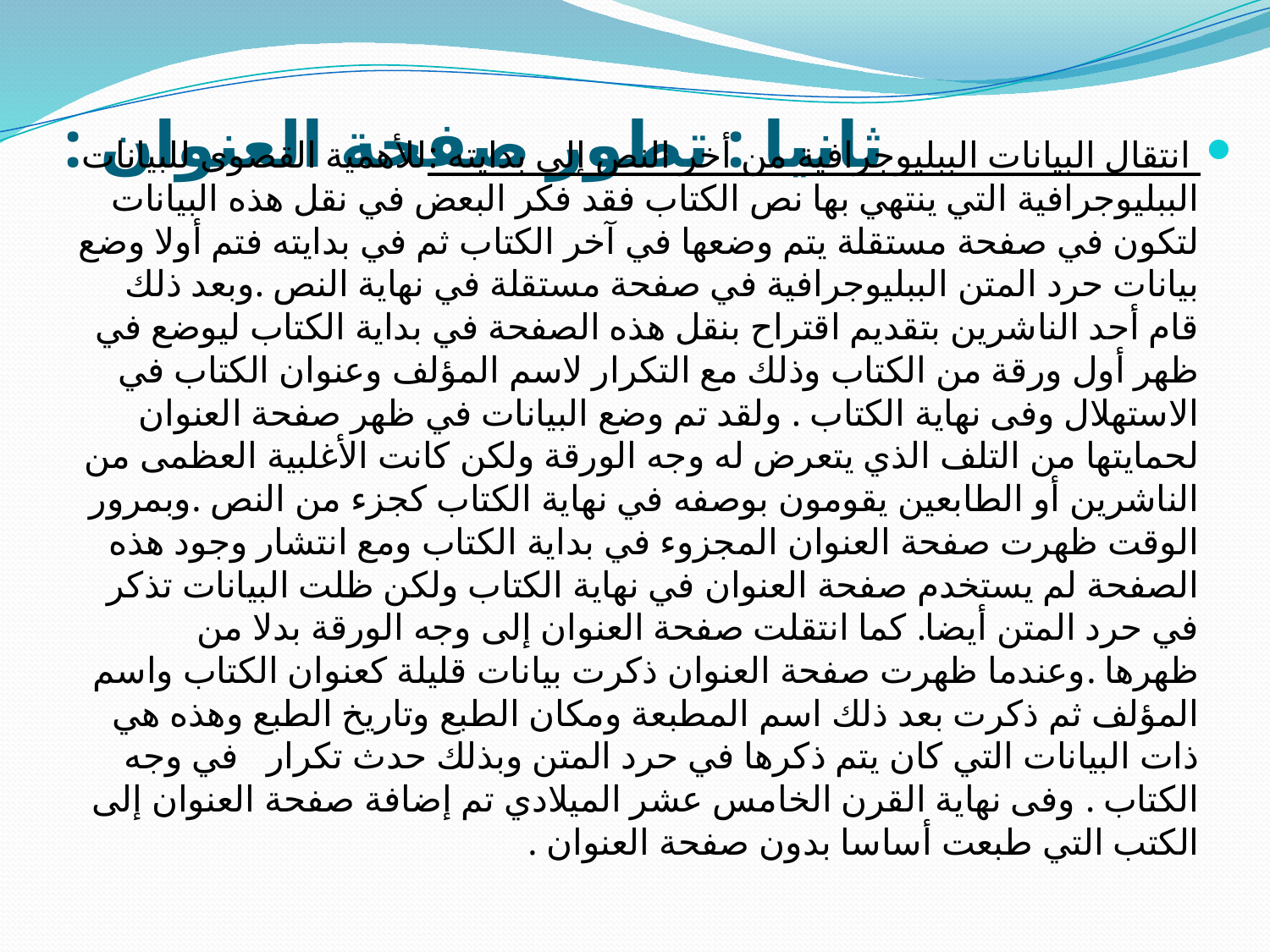

# ثانيا : تطور صفحة العنوان :
 انتقال البيانات الببليوجرافية من أخر النص إلى بدايته :للأهمية القصوى للبيانات الببليوجرافية التي ينتهي بها نص الكتاب فقد فكر البعض في نقل هذه البيانات لتكون في صفحة مستقلة يتم وضعها في آخر الكتاب ثم في بدايته فتم أولا وضع بيانات حرد المتن الببليوجرافية في صفحة مستقلة في نهاية النص .وبعد ذلك قام أحد الناشرين بتقديم اقتراح بنقل هذه الصفحة في بداية الكتاب ليوضع في ظهر أول ورقة من الكتاب وذلك مع التكرار لاسم المؤلف وعنوان الكتاب في الاستهلال وفى نهاية الكتاب . ولقد تم وضع البيانات في ظهر صفحة العنوان لحمايتها من التلف الذي يتعرض له وجه الورقة ولكن كانت الأغلبية العظمى من الناشرين أو الطابعين يقومون بوصفه في نهاية الكتاب كجزء من النص .وبمرور الوقت ظهرت صفحة العنوان المجزوء في بداية الكتاب ومع انتشار وجود هذه الصفحة لم يستخدم صفحة العنوان في نهاية الكتاب ولكن ظلت البيانات تذكر في حرد المتن أيضا. كما انتقلت صفحة العنوان إلى وجه الورقة بدلا من ظهرها .وعندما ظهرت صفحة العنوان ذكرت بيانات قليلة كعنوان الكتاب واسم المؤلف ثم ذكرت بعد ذلك اسم المطبعة ومكان الطبع وتاريخ الطبع وهذه هي ذات البيانات التي كان يتم ذكرها في حرد المتن وبذلك حدث تكرار   في وجه الكتاب . وفى نهاية القرن الخامس عشر الميلادي تم إضافة صفحة العنوان إلى الكتب التي طبعت أساسا بدون صفحة العنوان .